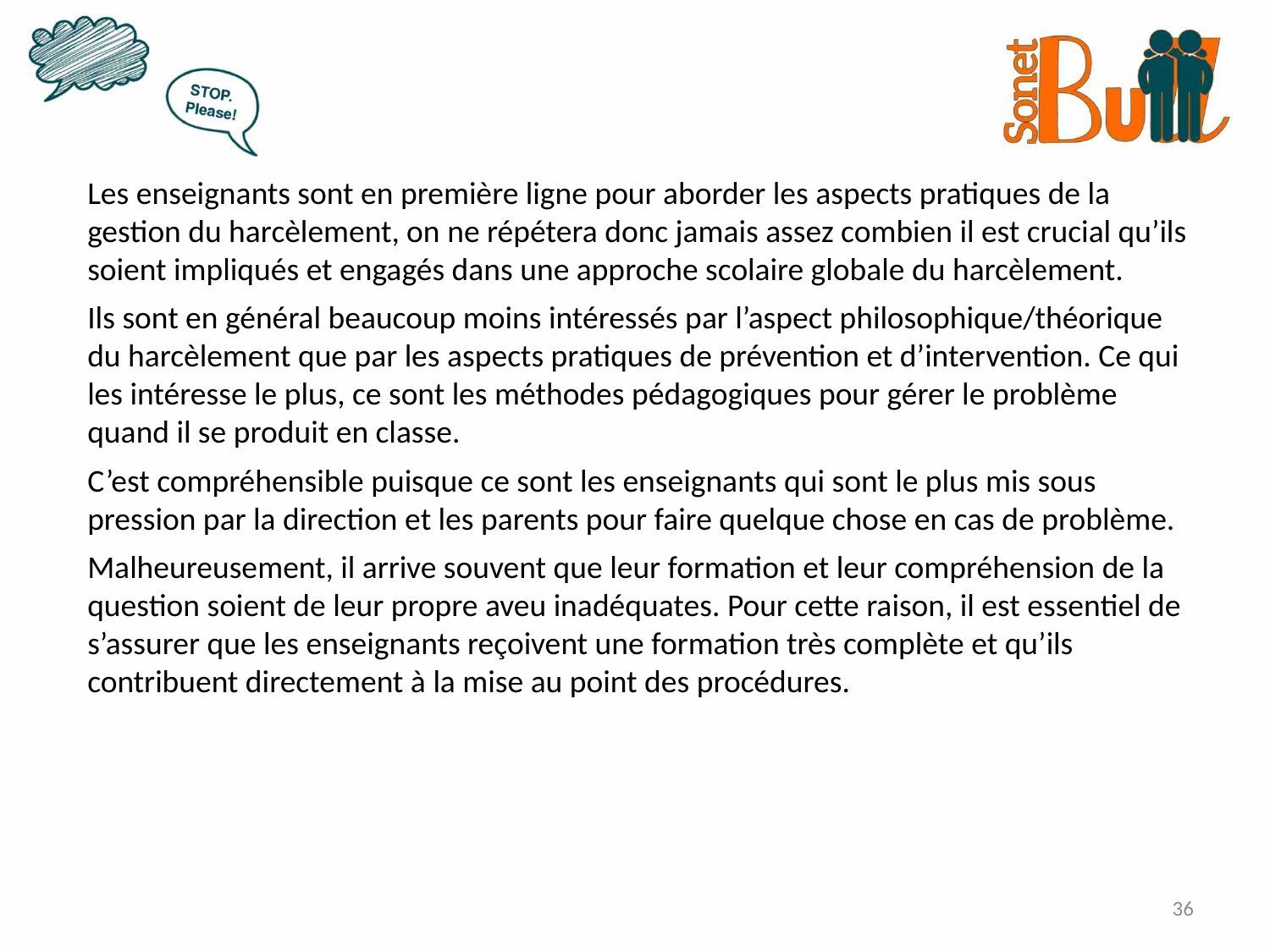

Les enseignants sont en première ligne pour aborder les aspects pratiques de la gestion du harcèlement, on ne répétera donc jamais assez combien il est crucial qu’ils soient impliqués et engagés dans une approche scolaire globale du harcèlement.
Ils sont en général beaucoup moins intéressés par l’aspect philosophique/théorique du harcèlement que par les aspects pratiques de prévention et d’intervention. Ce qui les intéresse le plus, ce sont les méthodes pédagogiques pour gérer le problème quand il se produit en classe.
C’est compréhensible puisque ce sont les enseignants qui sont le plus mis sous pression par la direction et les parents pour faire quelque chose en cas de problème.
Malheureusement, il arrive souvent que leur formation et leur compréhension de la question soient de leur propre aveu inadéquates. Pour cette raison, il est essentiel de s’assurer que les enseignants reçoivent une formation très complète et qu’ils contribuent directement à la mise au point des procédures.

36